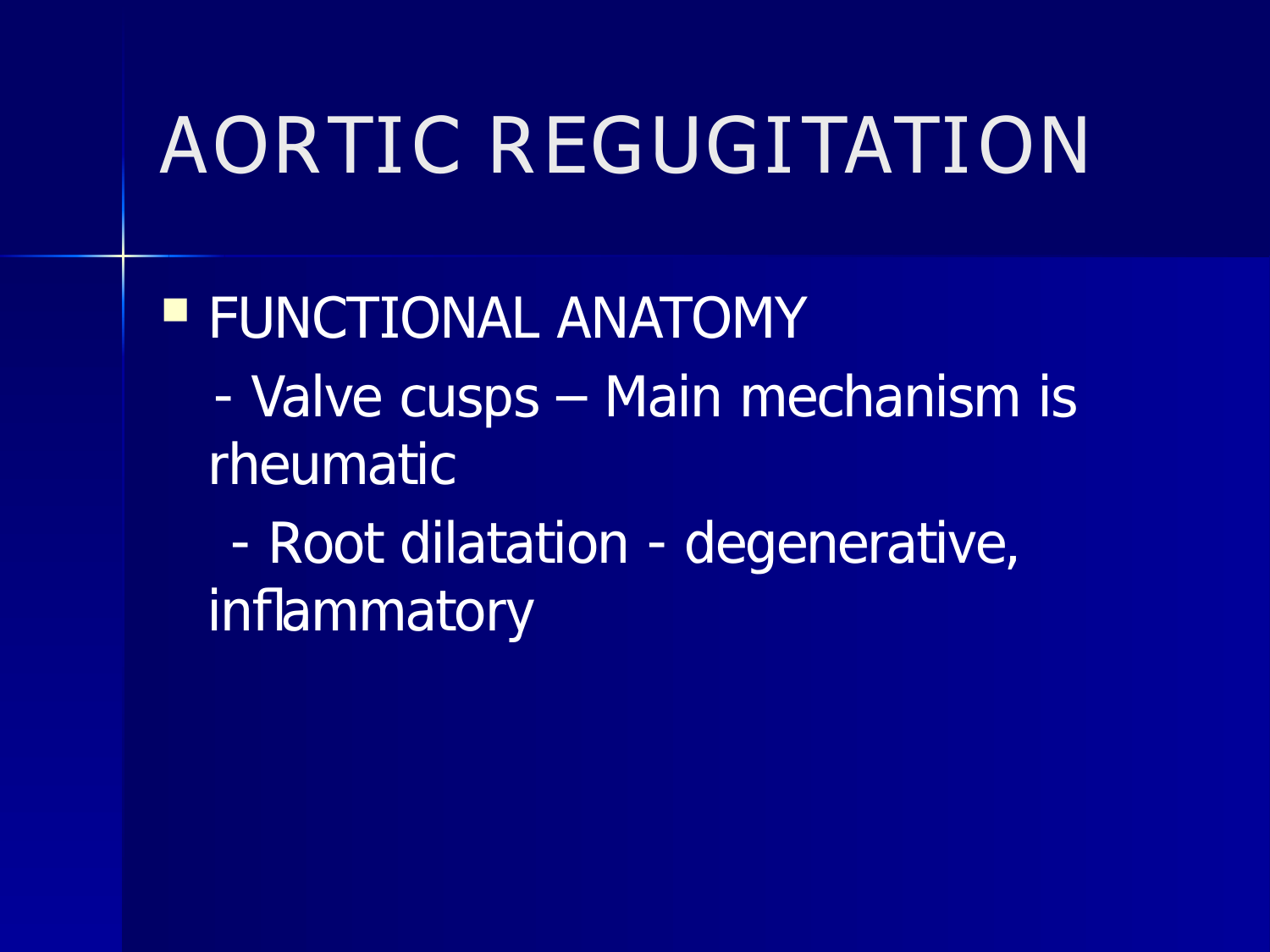

# AORTIC REGUGITATION
FUNCTIONAL ANATOMY
   - Valve cusps – Main mechanism is rheumatic
    - Root dilatation - degenerative, inflammatory